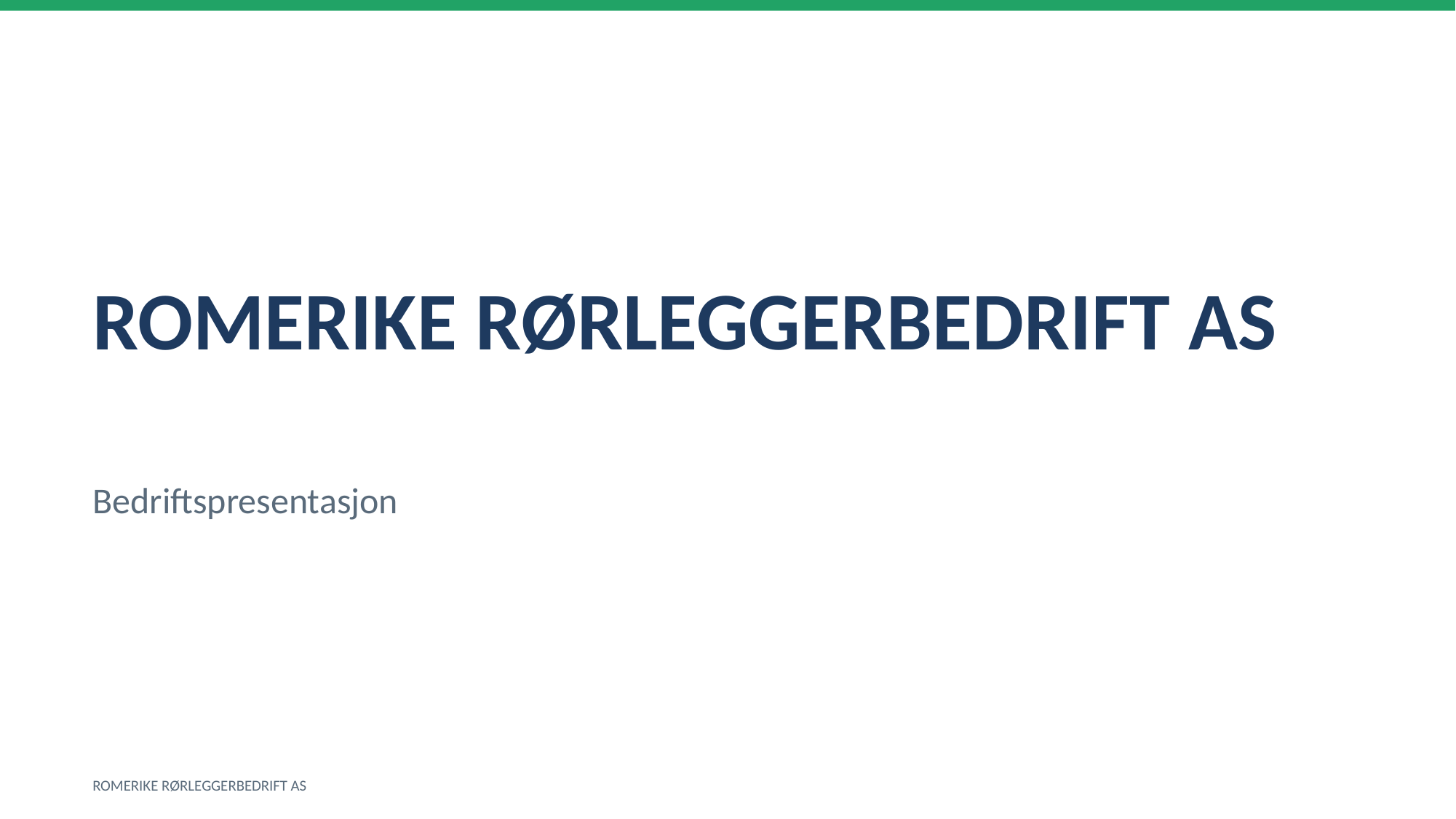

ROMERIKE RØRLEGGERBEDRIFT AS
Bedriftspresentasjon
ROMERIKE RØRLEGGERBEDRIFT AS